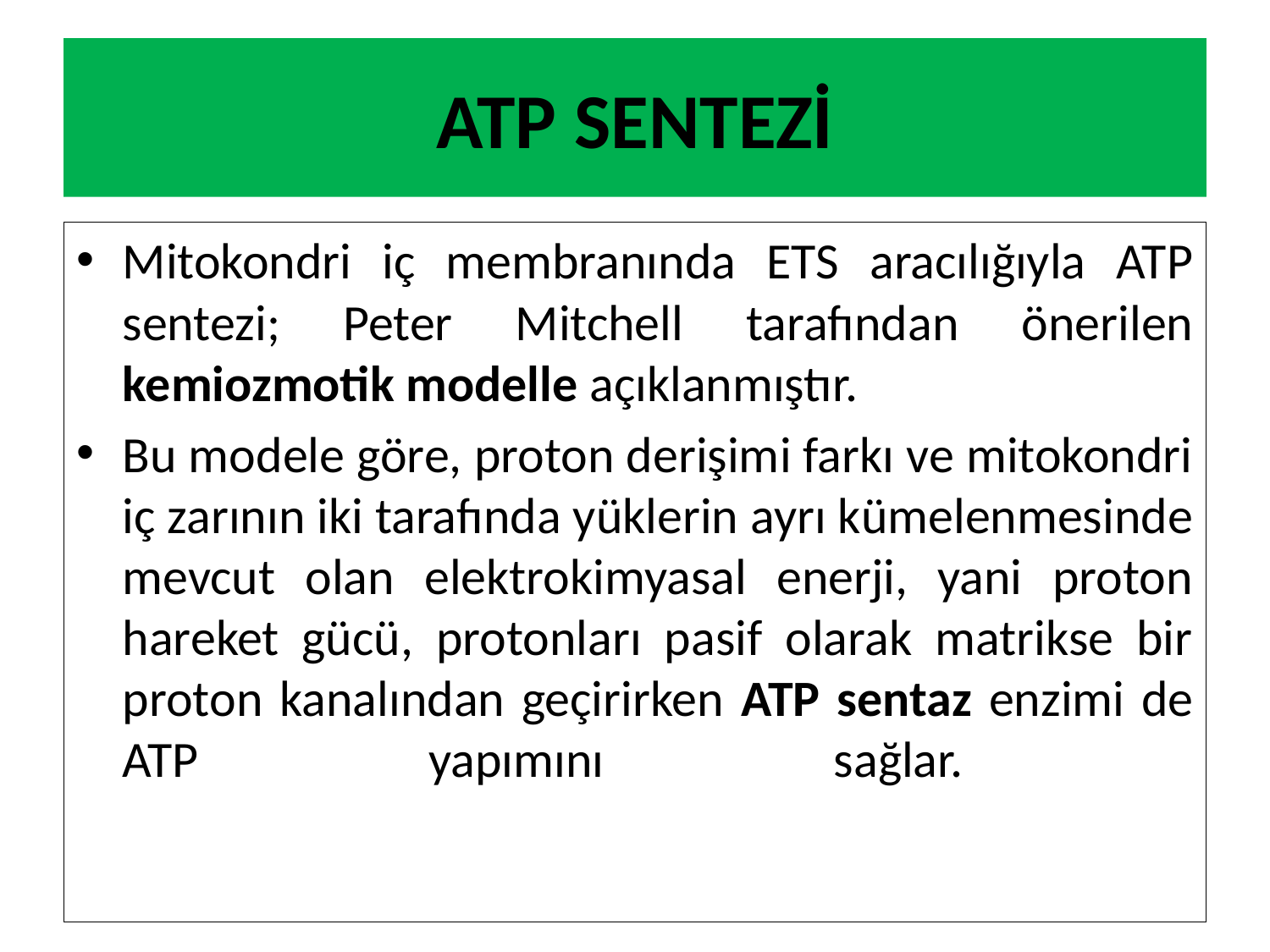

# ATP SENTEZİ
Mitokondri iç membranında ETS aracılığıyla ATP sentezi; Peter Mitchell tarafından önerilen kemiozmotik modelle açıklanmıştır.
Bu modele göre, proton derişimi farkı ve mitokondri iç zarının iki tarafında yüklerin ayrı kümelenmesinde mevcut olan elektrokimyasal enerji, yani proton hareket gücü, protonları pasif olarak matrikse bir proton kanalından geçirirken ATP sentaz enzimi de ATP yapımını sağlar.